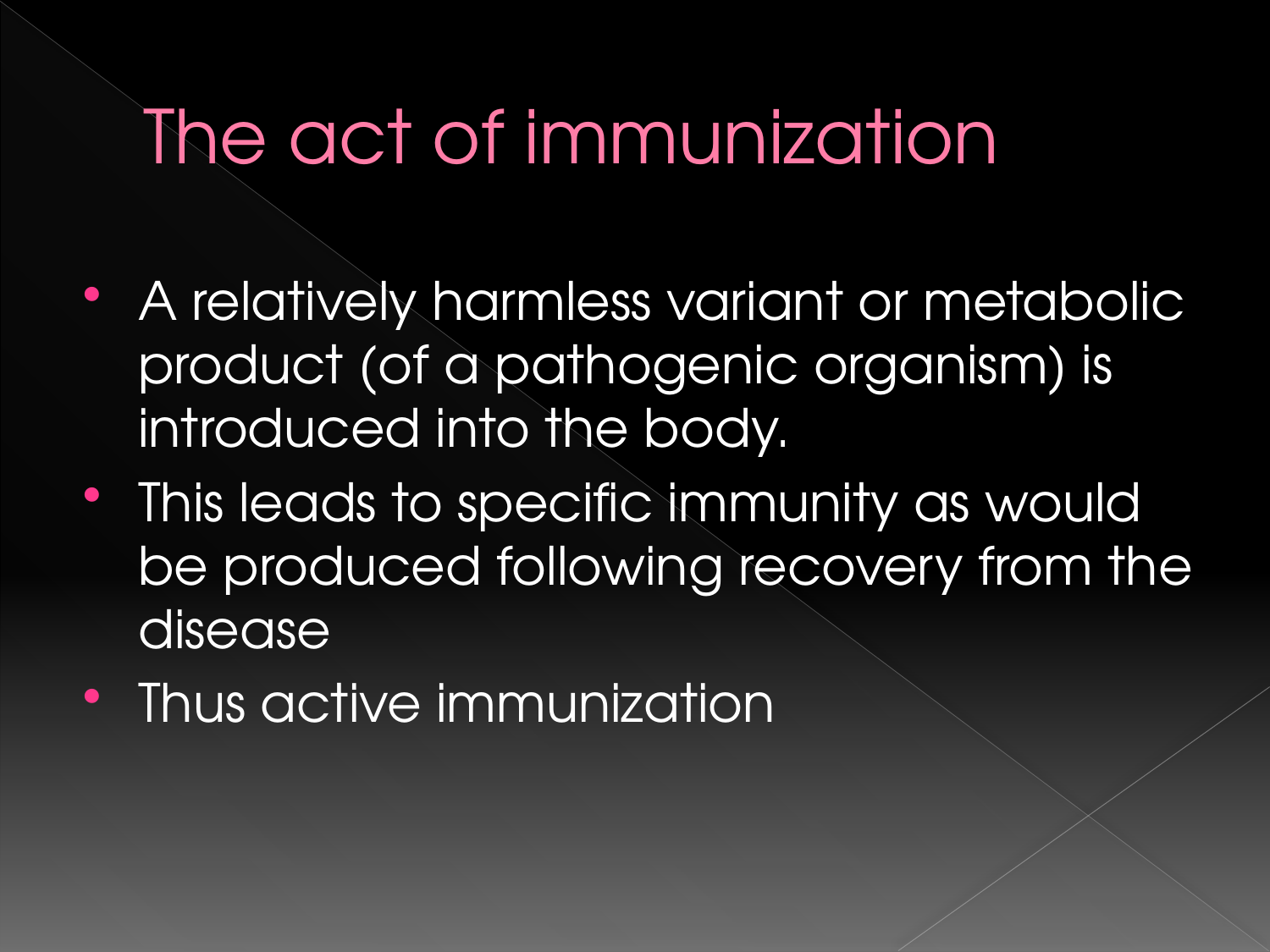

# The act of immunization
A relatively harmless variant or metabolic product (of a pathogenic organism) is introduced into the body.
This leads to specific immunity as would be produced following recovery from the disease
Thus active immunization